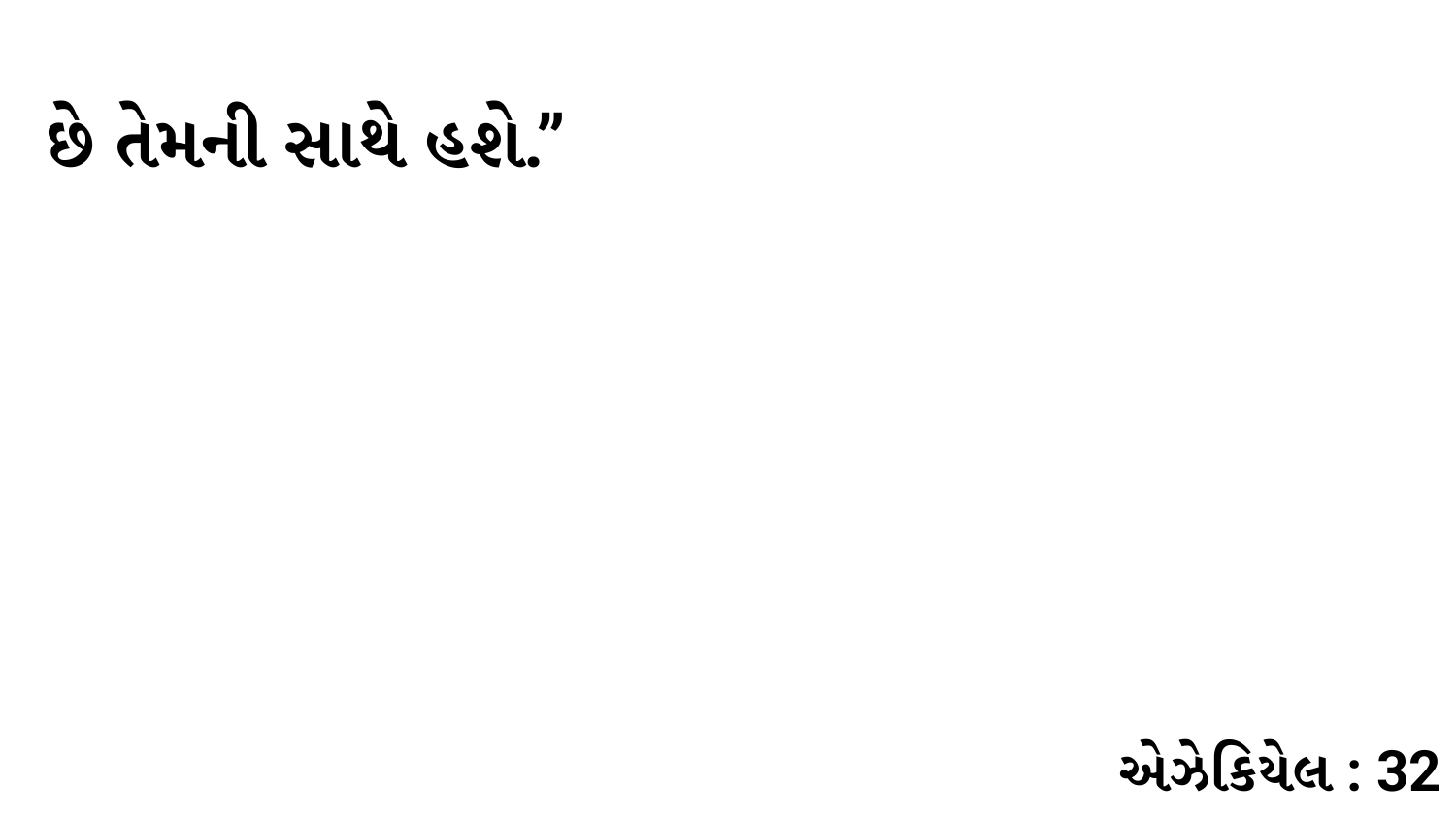

છે તેમની સાથે હશે.”
એઝેકિયેલ : 32